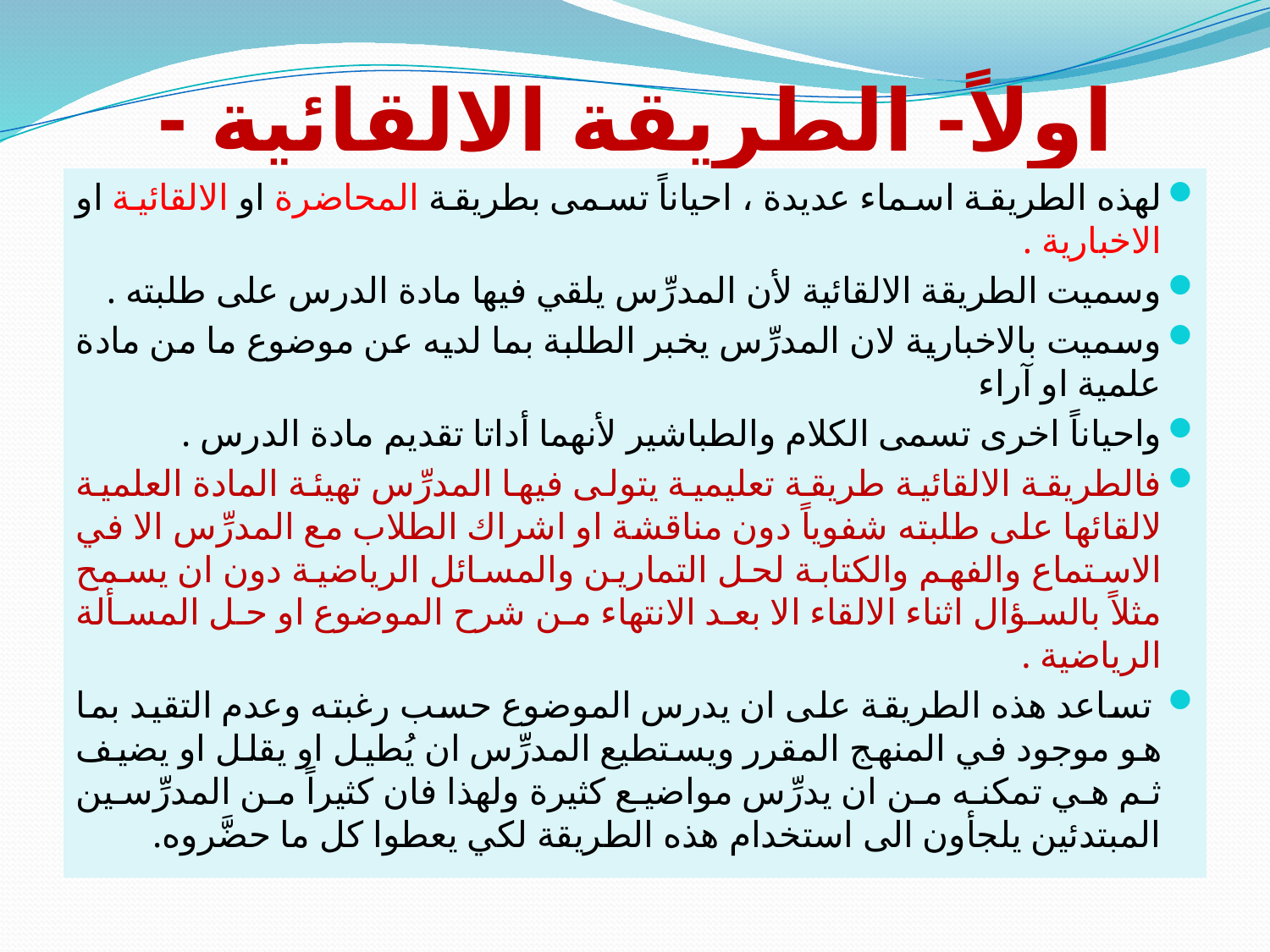

# اولاً- الطريقة الالقائية -
لهذه الطريقة اسماء عديدة ، احياناً تسمى بطريقة المحاضرة او الالقائية او الاخبارية .
وسميت الطريقة الالقائية لأن المدرِّس يلقي فيها مادة الدرس على طلبته .
وسميت بالاخبارية لان المدرِّس يخبر الطلبة بما لديه عن موضوع ما من مادة علمية او آراء
واحياناً اخرى تسمى الكلام والطباشير لأنهما أداتا تقديم مادة الدرس .
فالطريقة الالقائية طريقة تعليمية يتولى فيها المدرِّس تهيئة المادة العلمية لالقائها على طلبته شفوياً دون مناقشة او اشراك الطلاب مع المدرِّس الا في الاستماع والفهم والكتابة لحل التمارين والمسائل الرياضية دون ان يسمح مثلاً بالسؤال اثناء الالقاء الا بعد الانتهاء من شرح الموضوع او حل المسألة الرياضية .
 تساعد هذه الطريقة على ان يدرس الموضوع حسب رغبته وعدم التقيد بما هو موجود في المنهج المقرر ويستطيع المدرِّس ان يُطيل او يقلل او يضيف ثم هي تمكنه من ان يدرِّس مواضيع كثيرة ولهذا فان كثيراً من المدرِّسين المبتدئين يلجأون الى استخدام هذه الطريقة لكي يعطوا كل ما حضَّروه.